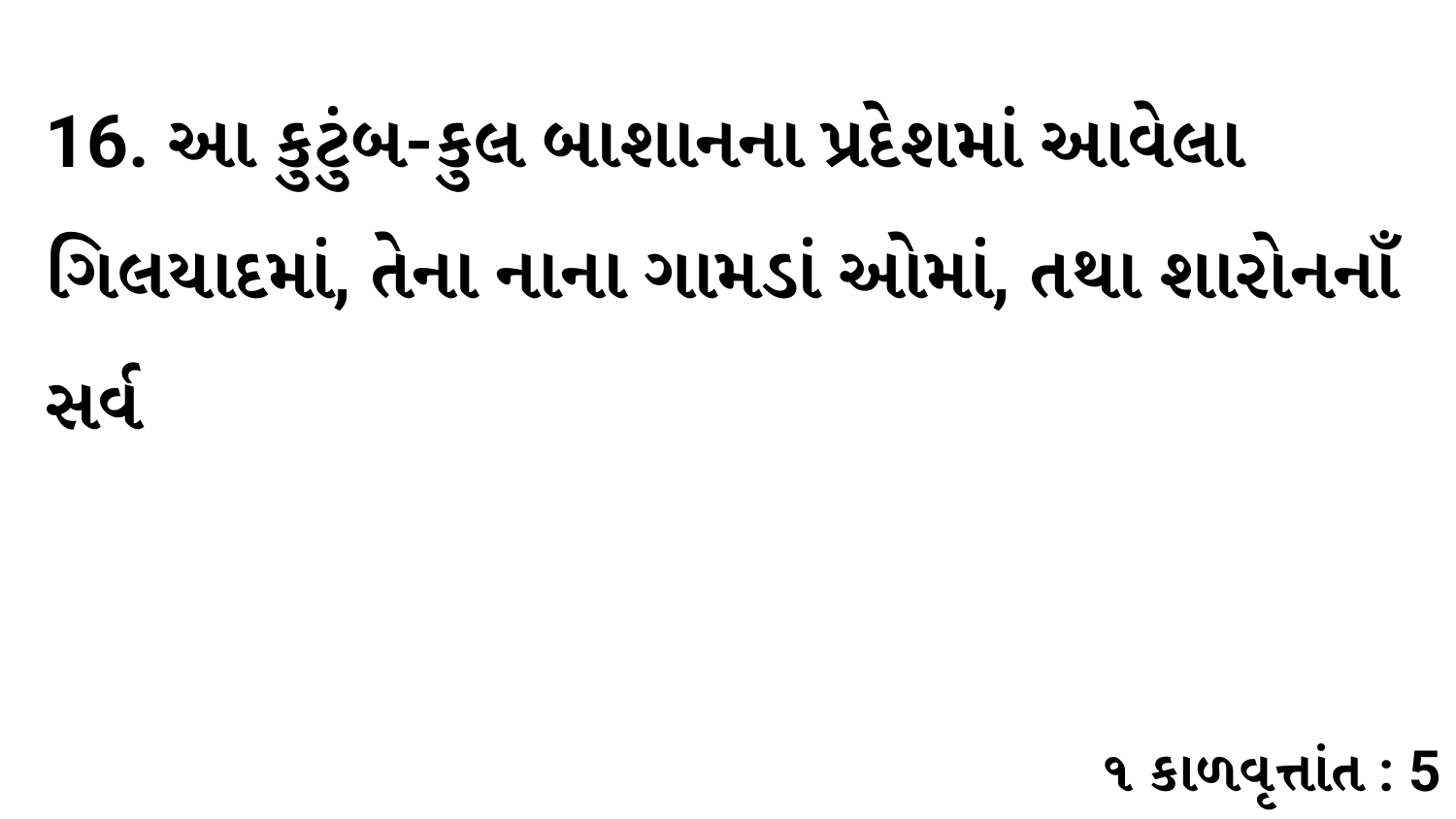

16. આ કુટુંબ-કુલ બાશાનના પ્રદેશમાં આવેલા ગિલયાદમાં, તેના નાના ગામડાં ઓમાં, તથા શારોનનાઁ સર્વ
૧ કાળવૃત્તાંત : 5